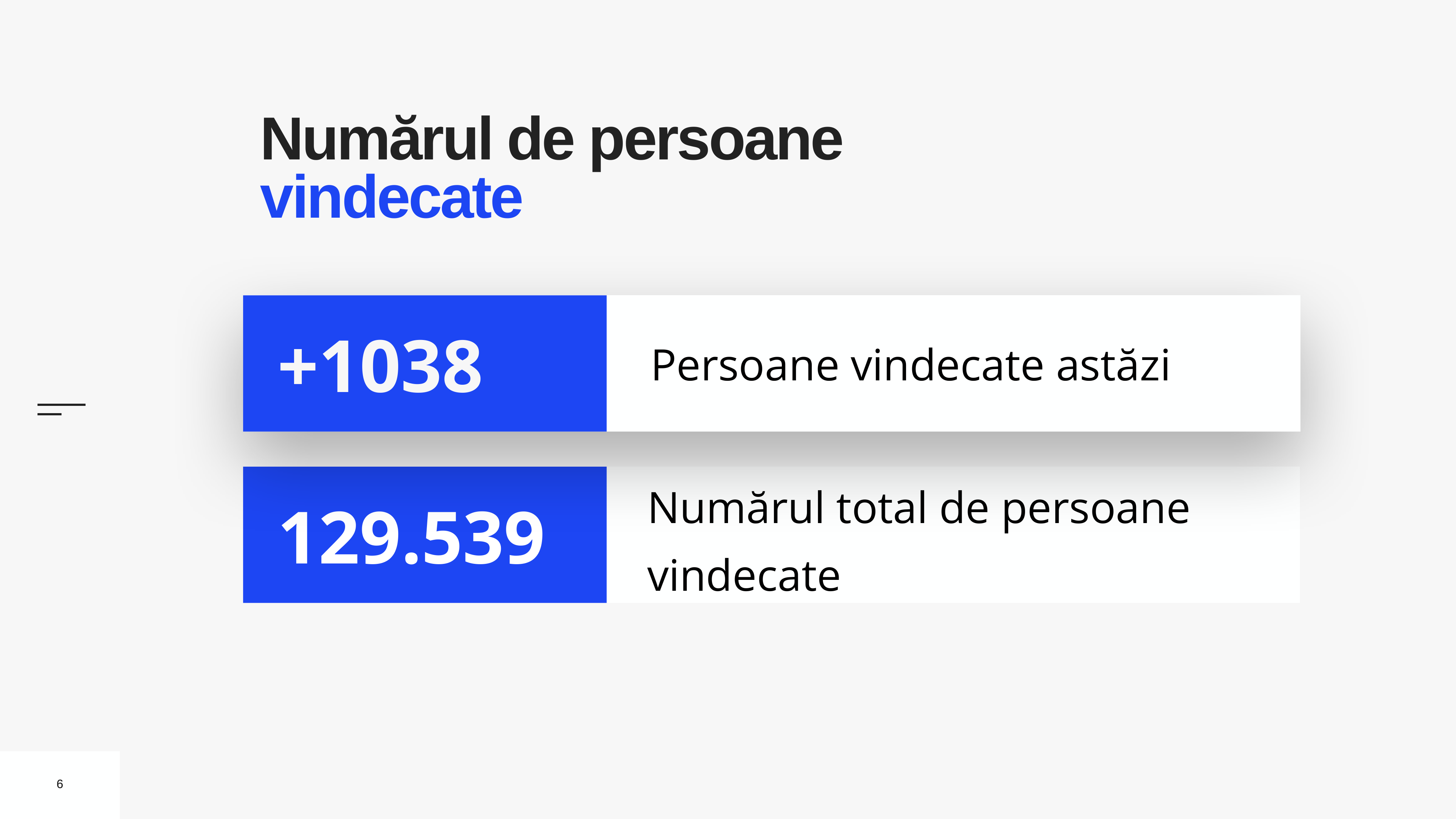

# Numărul de persoane vindecate

Persoane vindecate astăzi

+1038

Numărul total de persoane vindecate

129.539
6
6